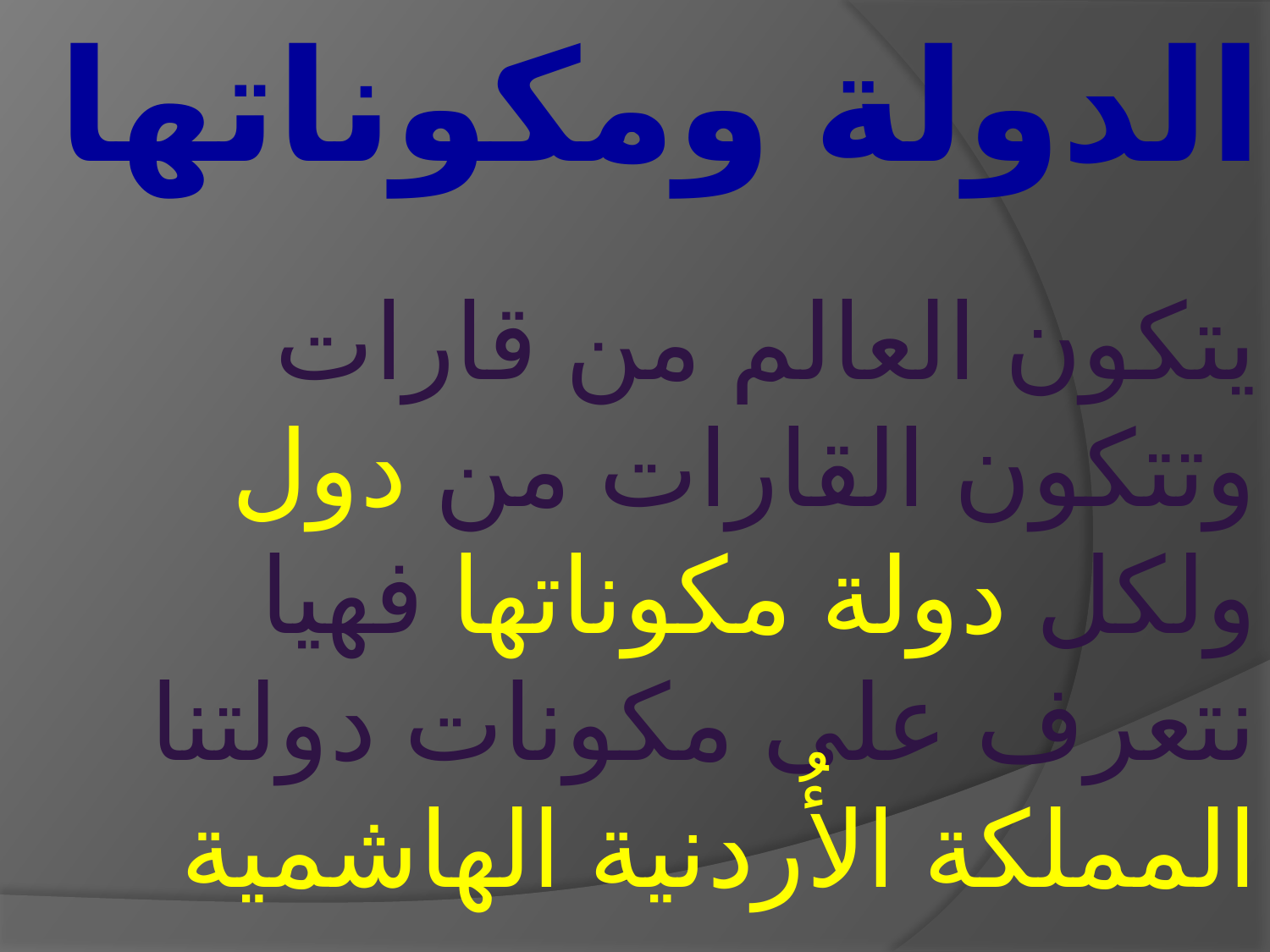

# الدولة ومكوناتها

يتكون العالم من قارات وتتكون القارات من دول ولكل دولة مكوناتها فهيا نتعرف على مكونات دولتنا المملكة الأُردنية الهاشمية